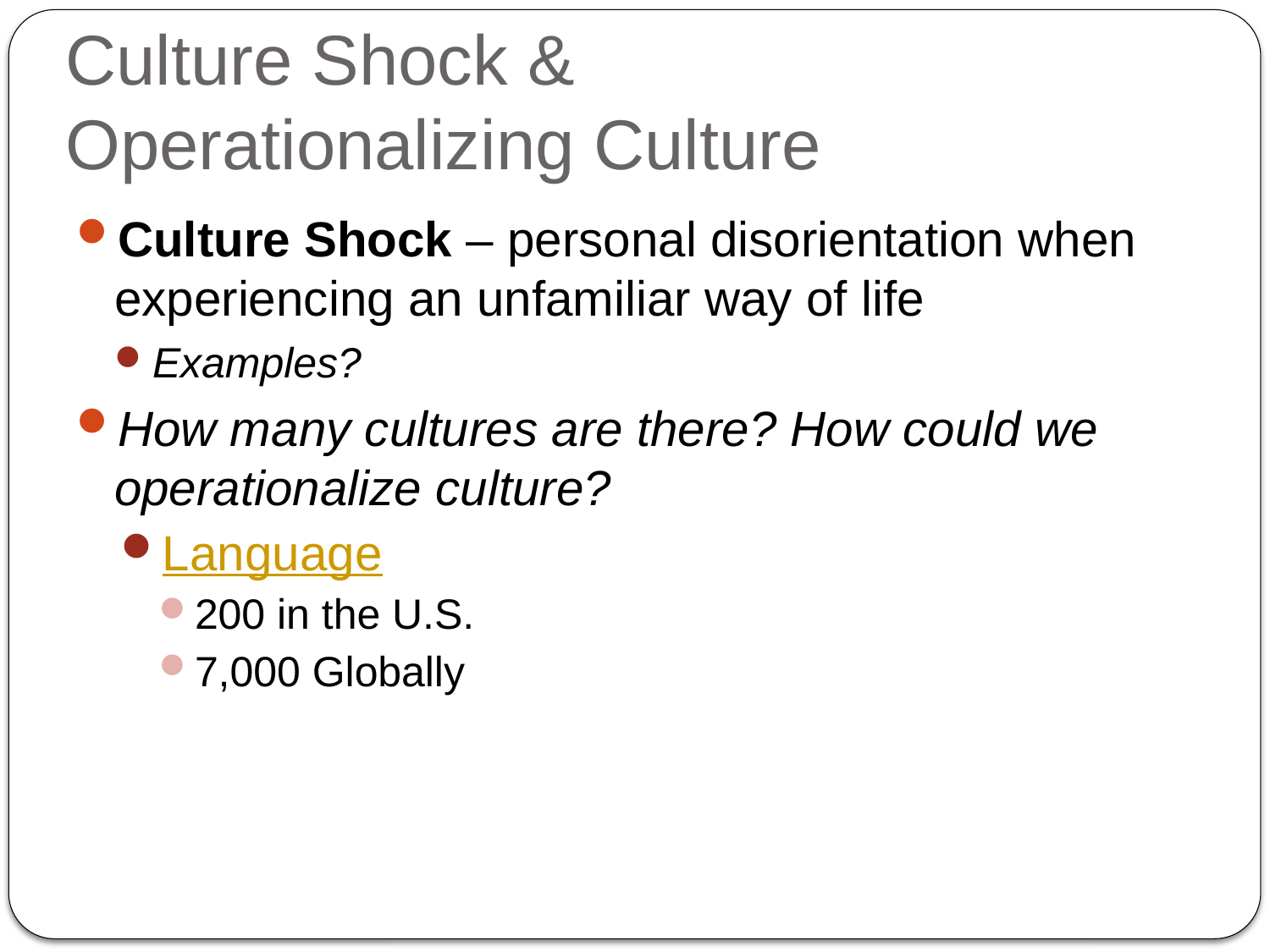

# Culture Shock & Operationalizing Culture
Culture Shock – personal disorientation when experiencing an unfamiliar way of life
Examples?
How many cultures are there? How could we operationalize culture?
Language
200 in the U.S.
7,000 Globally